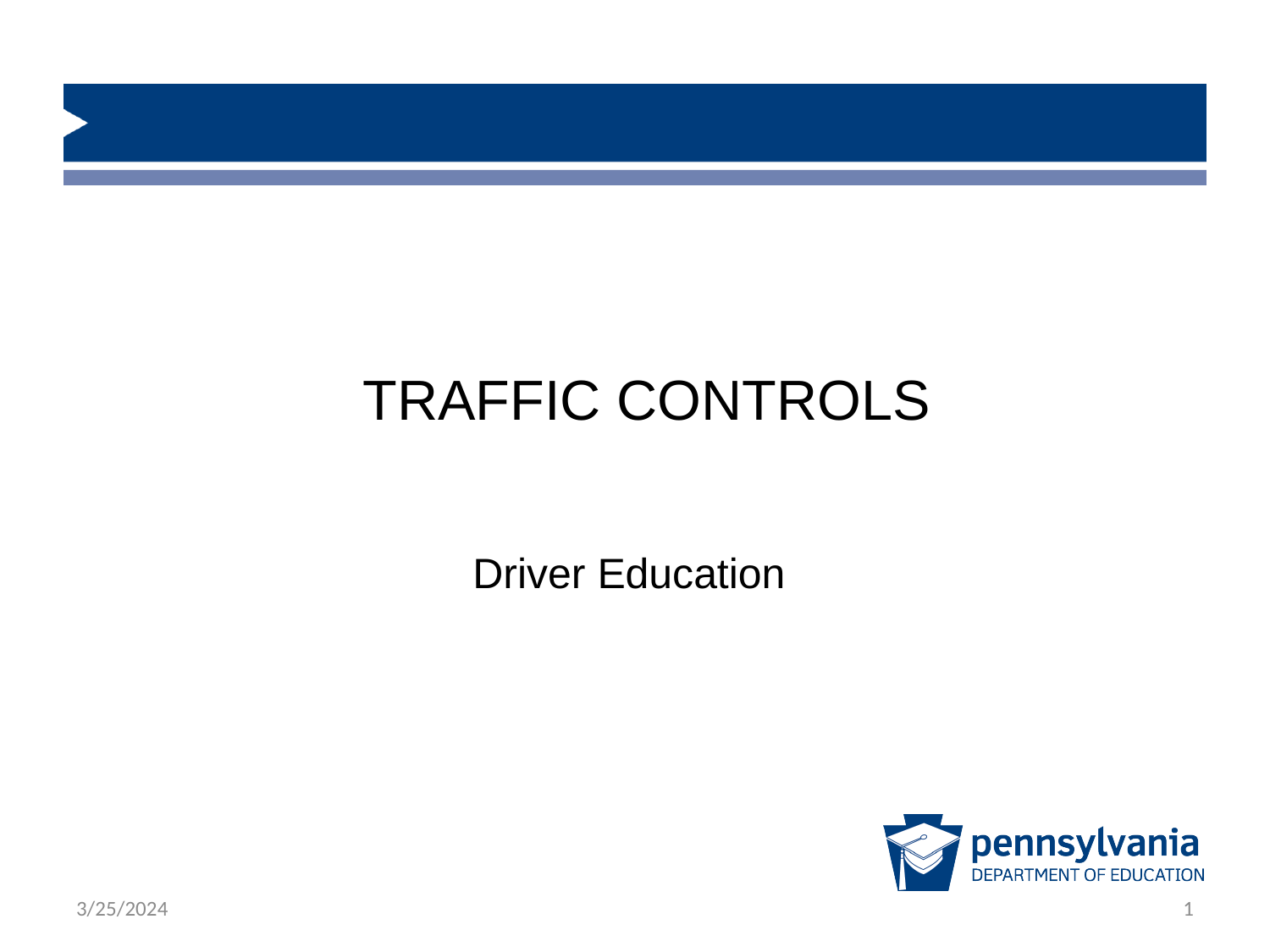

# TRAFFIC CONTROLS
Driver Education
3/25/2024
1